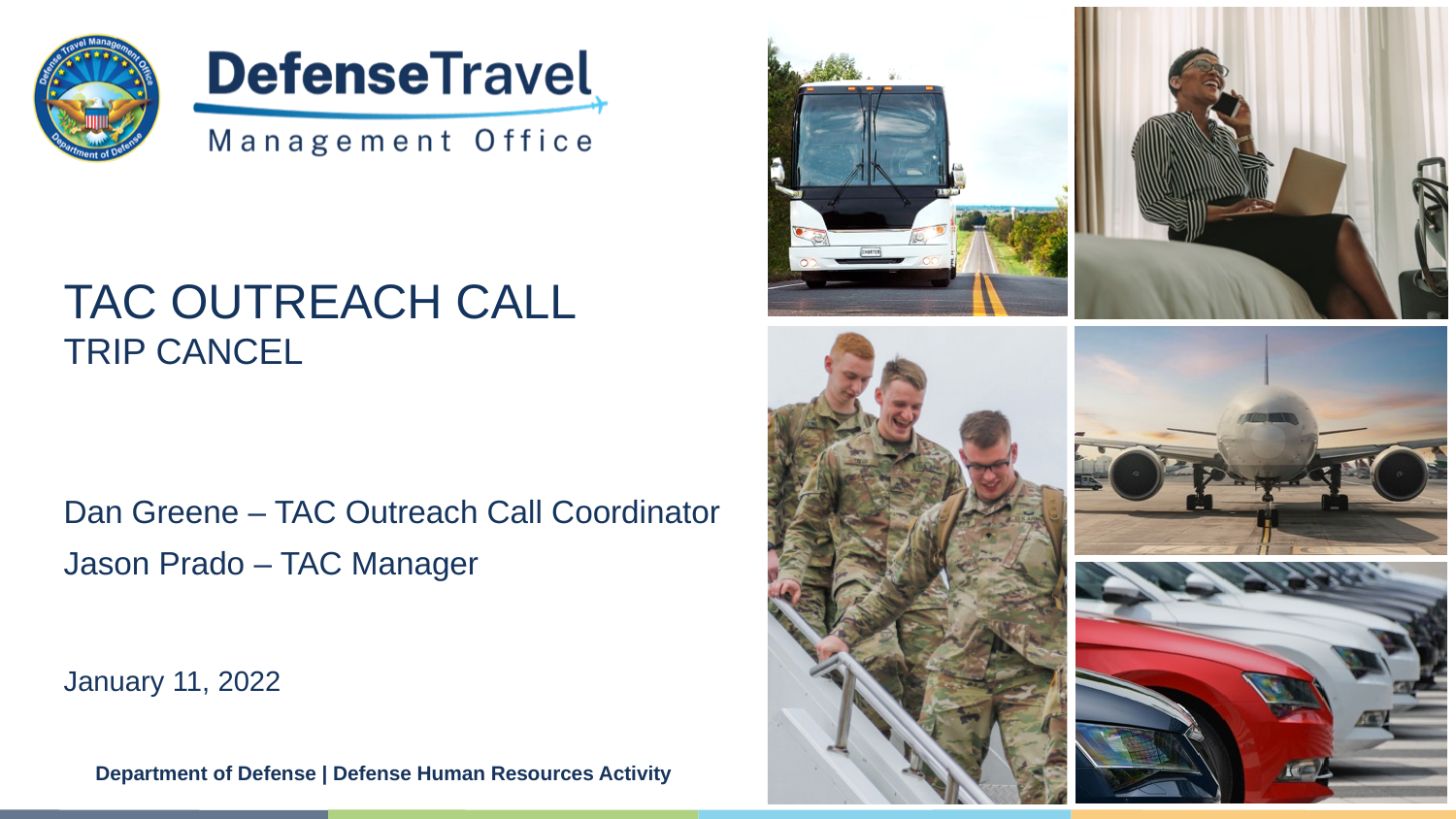

# TAC Outreach Call Trip Cancel
Dan Greene – TAC Outreach Call Coordinator
Jason Prado – TAC Manager
January 11, 2022